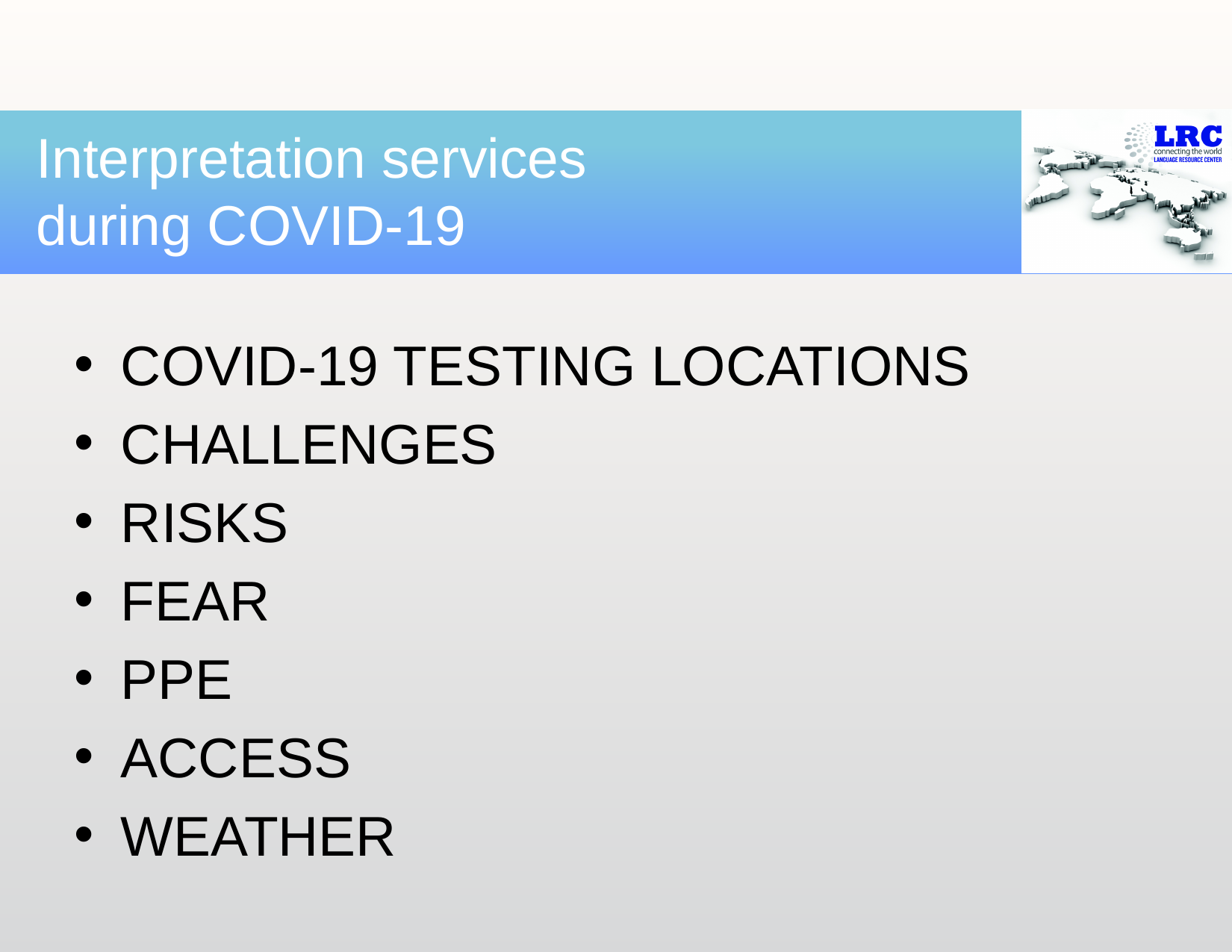

# Interpretation services during COVID-19
COVID-19 TESTING LOCATIONS
CHALLENGES
RISKS
FEAR
PPE
ACCESS
WEATHER